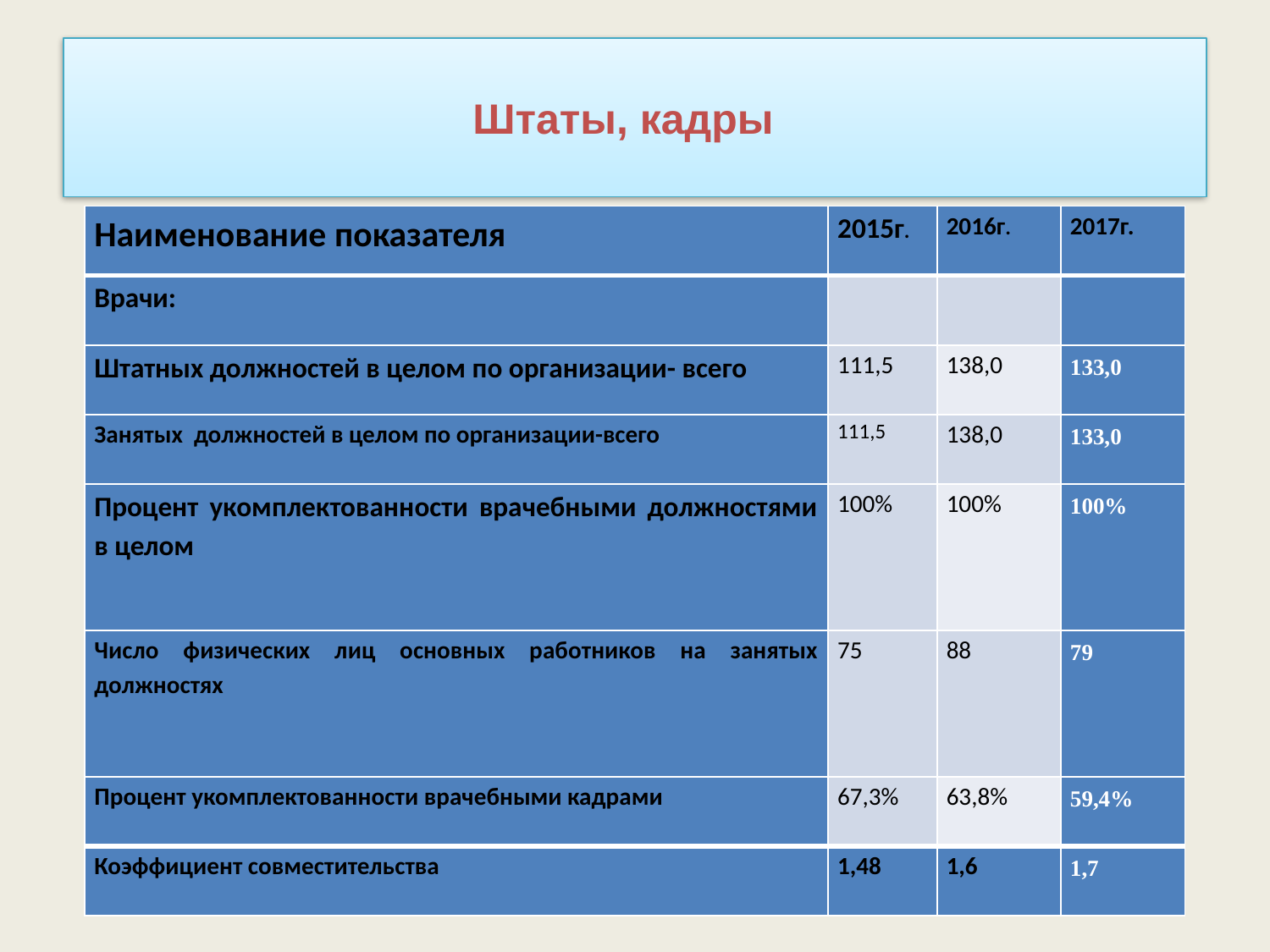

# Штаты, кадры
| Наименование показателя | 2015г. | 2016г. | 2017г. |
| --- | --- | --- | --- |
| Врачи: |  |  |  |
| Штатных должностей в целом по организации- всего | 111,5 | 138,0 | 133,0 |
| Занятых должностей в целом по организации-всего | 111,5 | 138,0 | 133,0 |
| Процент укомплектованности врачебными должностями в целом | 100% | 100% | 100% |
| Число физических лиц основных работников на занятых должностях | 75 | 88 | 79 |
| Процент укомплектованности врачебными кадрами | 67,3% | 63,8% | 59,4% |
| Коэффициент совместительства | 1,48 | 1,6 | 1,7 |